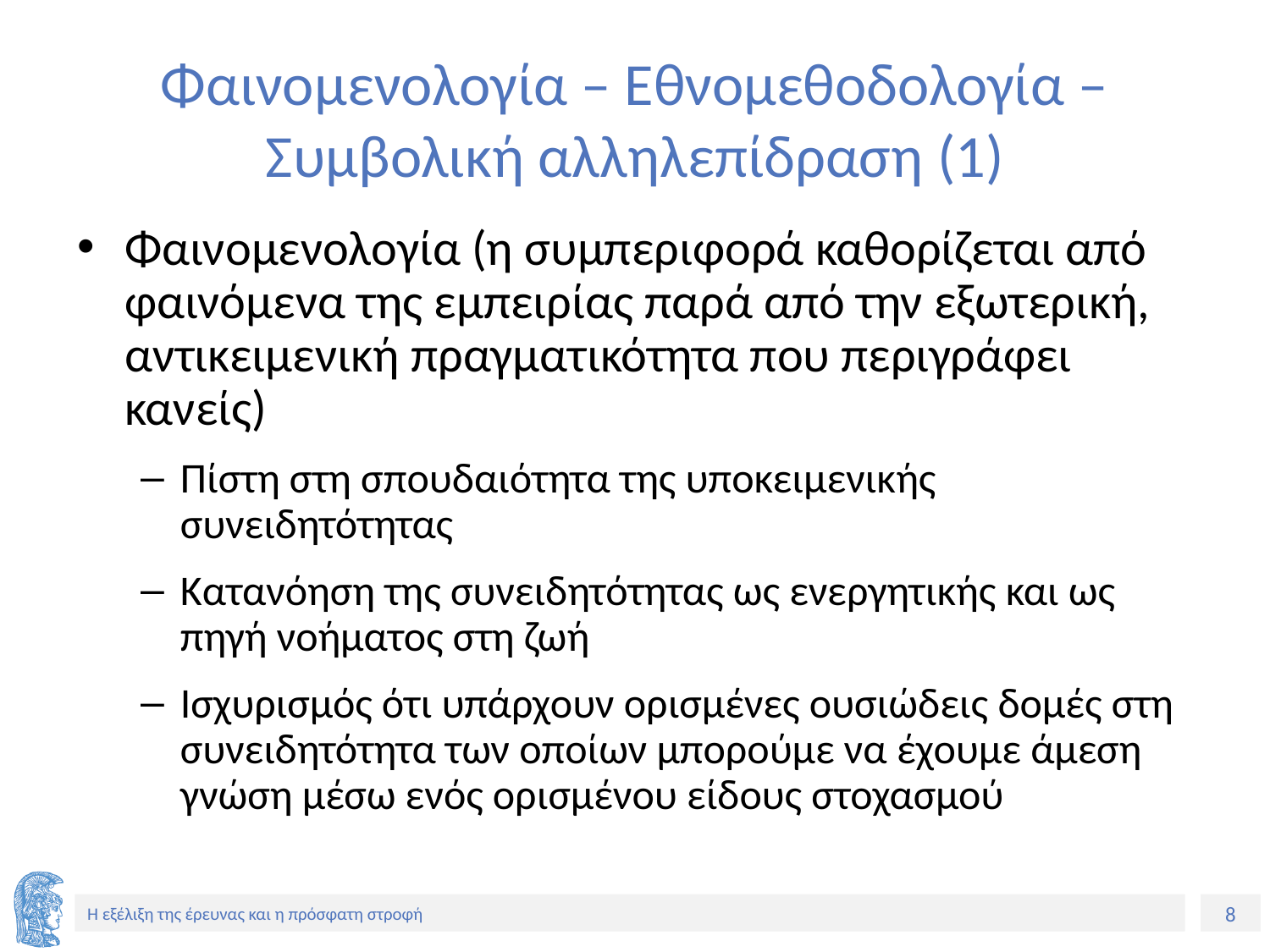

# Φαινομενολογία – Εθνομεθοδολογία – Συμβολική αλληλεπίδραση (1)
Φαινομενολογία (η συμπεριφορά καθορίζεται από φαινόμενα της εμπειρίας παρά από την εξωτερική, αντικειμενική πραγματικότητα που περιγράφει κανείς)
Πίστη στη σπουδαιότητα της υποκειμενικής συνειδητότητας
Κατανόηση της συνειδητότητας ως ενεργητικής και ως πηγή νοήματος στη ζωή
Ισχυρισμός ότι υπάρχουν ορισμένες ουσιώδεις δομές στη συνειδητότητα των οποίων μπορούμε να έχουμε άμεση γνώση μέσω ενός ορισμένου είδους στοχασμού